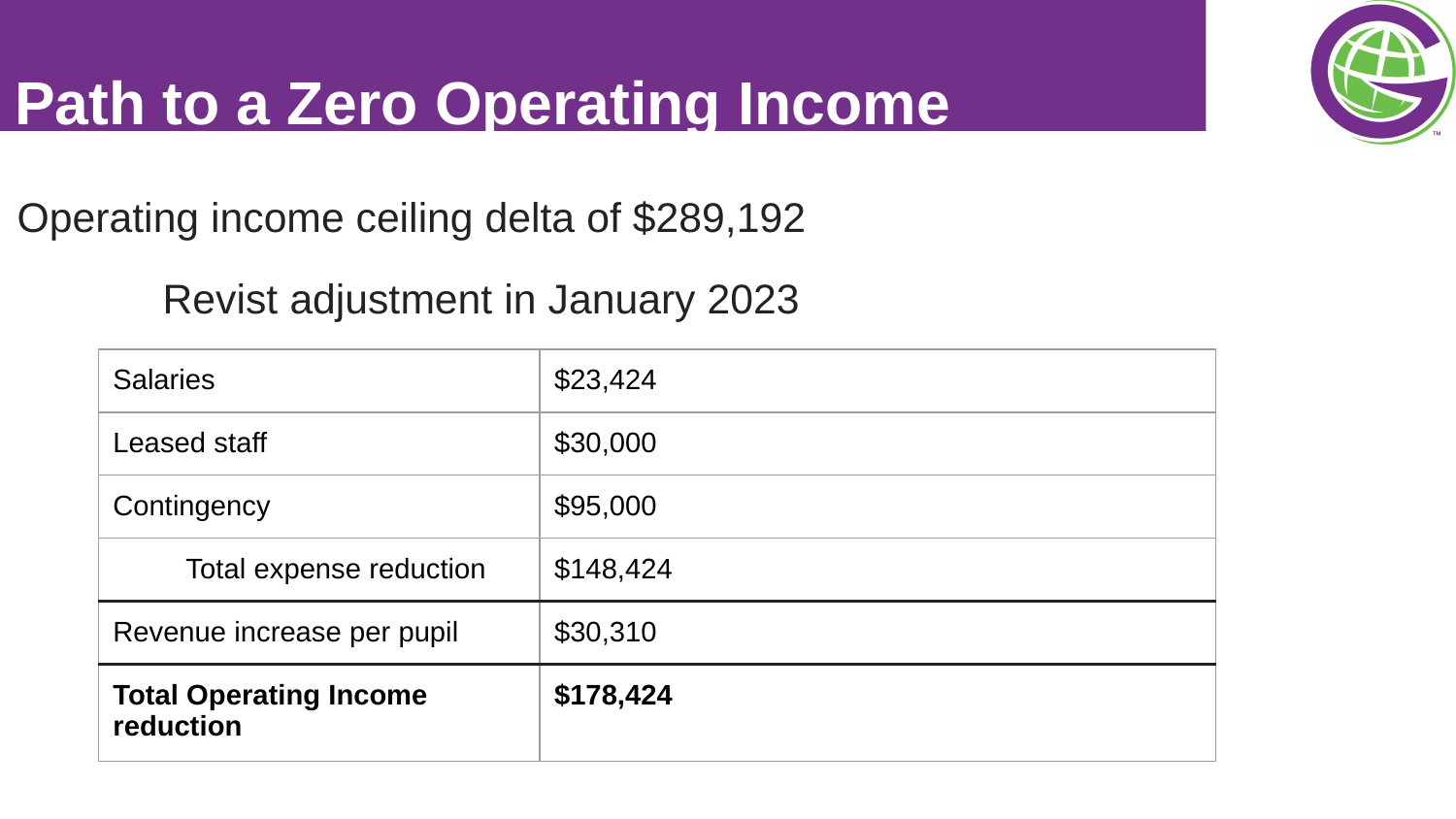

Path to a Zero Operating Income

Operating income ceiling delta of $289,192
	Revist adjustment in January 2023
| Salaries | $23,424 |
| --- | --- |
| Leased staff | $30,000 |
| Contingency | $95,000 |
| Total expense reduction | $148,424 |
| Revenue increase per pupil | $30,310 |
| Total Operating Income reduction | $178,424 |